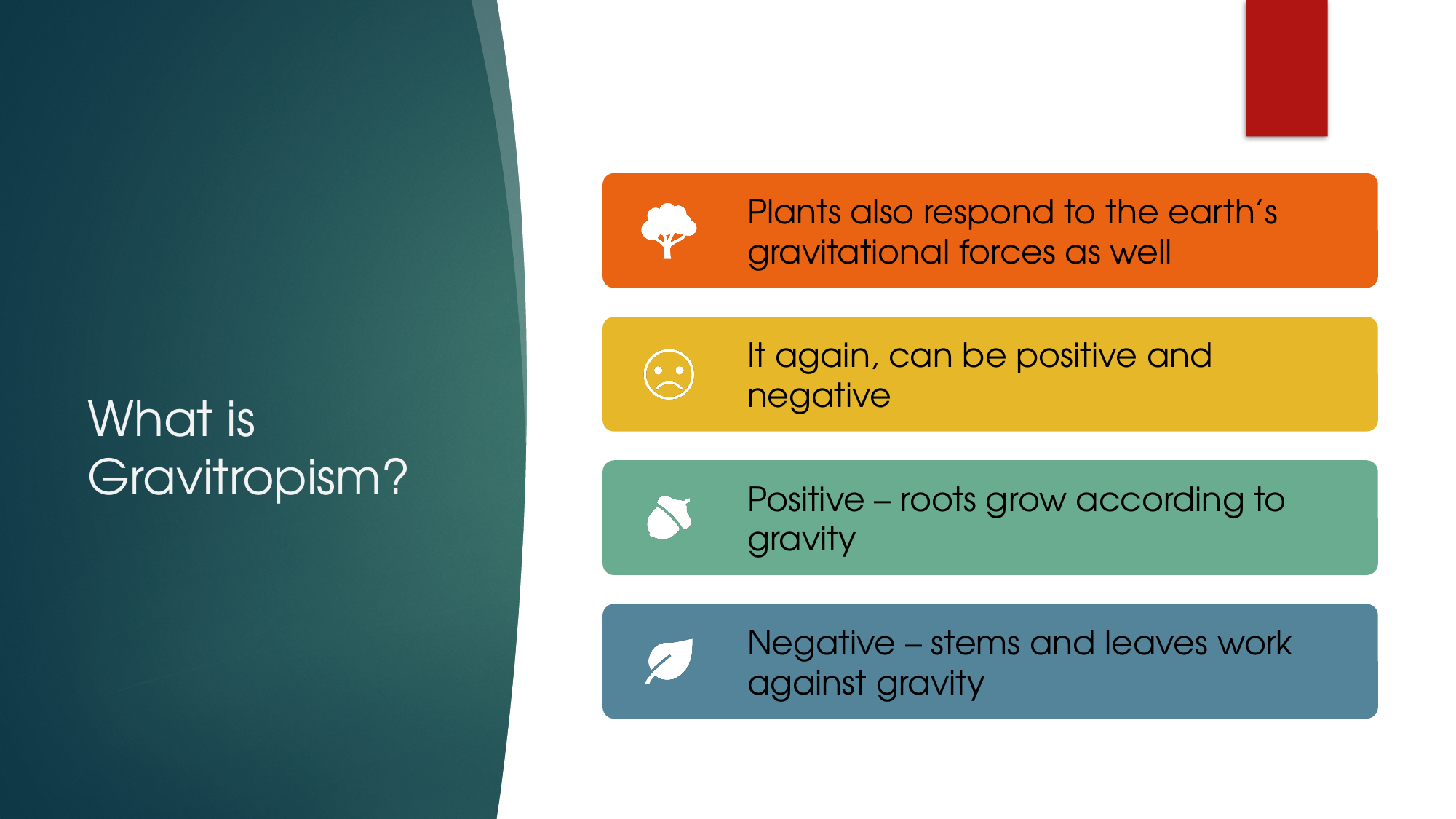

# What is Gravitropism?
Plants also respond to the earth’s gravitational forces as well
It again, can be positive and negative
Positive – roots grow according to gravity
Negative – stems and leaves work against gravity